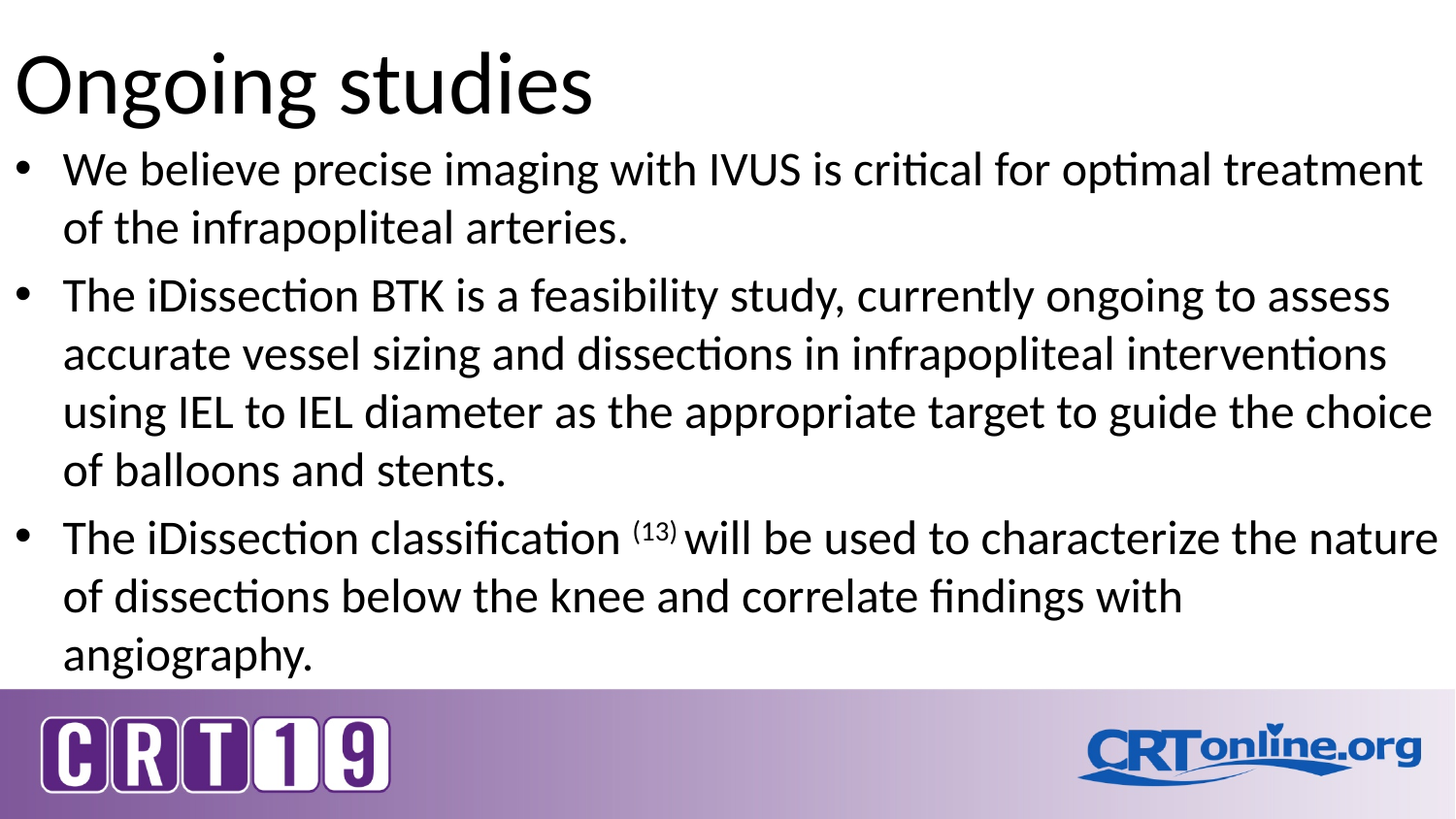

# Ongoing studies
We believe precise imaging with IVUS is critical for optimal treatment of the infrapopliteal arteries.
The iDissection BTK is a feasibility study, currently ongoing to assess accurate vessel sizing and dissections in infrapopliteal interventions using IEL to IEL diameter as the appropriate target to guide the choice of balloons and stents.
The iDissection classification (13) will be used to characterize the nature of dissections below the knee and correlate findings with angiography.